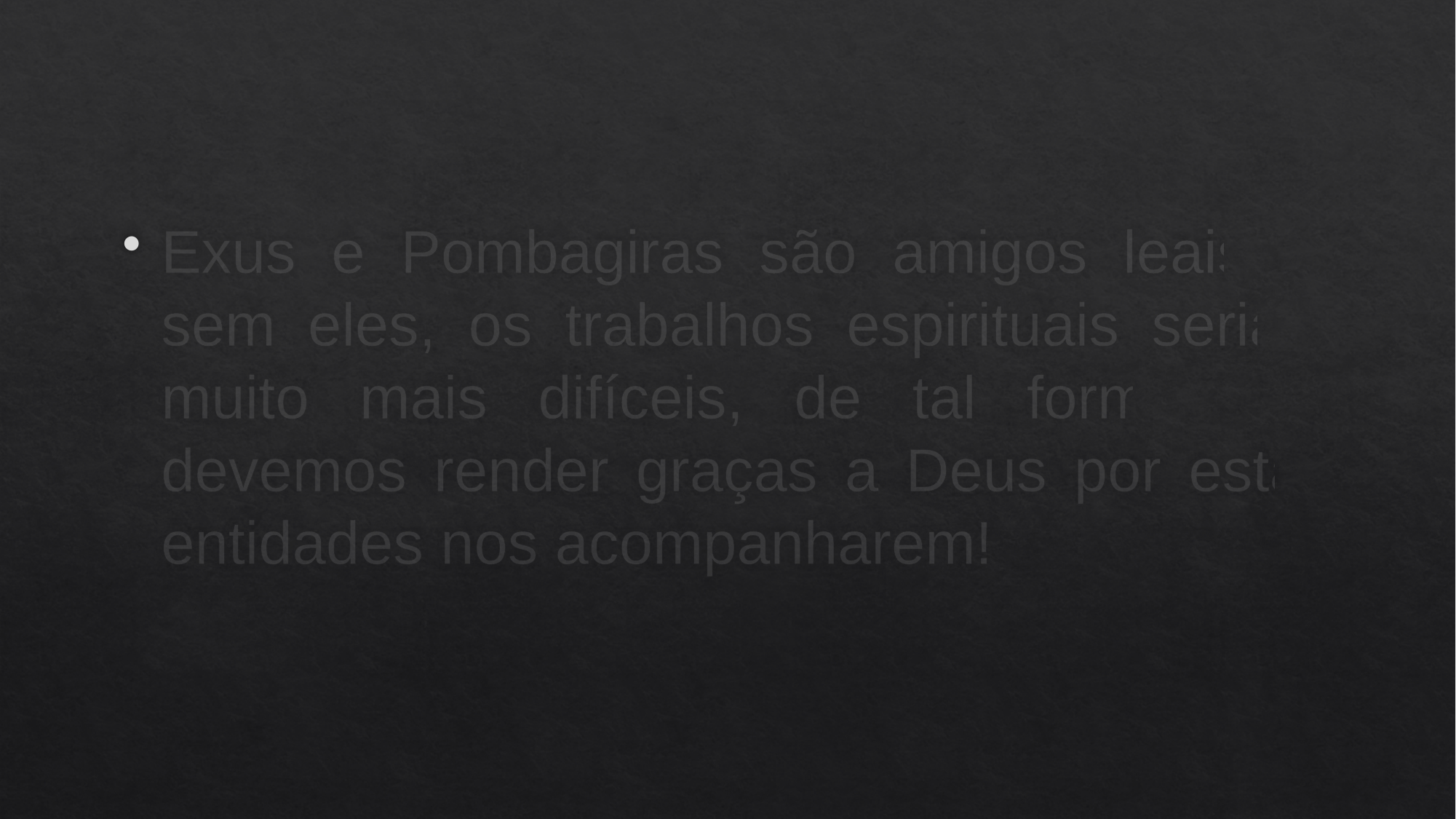

Exus e Pombagiras são amigos leais e, sem eles, os trabalhos espirituais seriam muito mais difíceis, de tal forma que devemos render graças a Deus por estas entidades nos acompanharem!